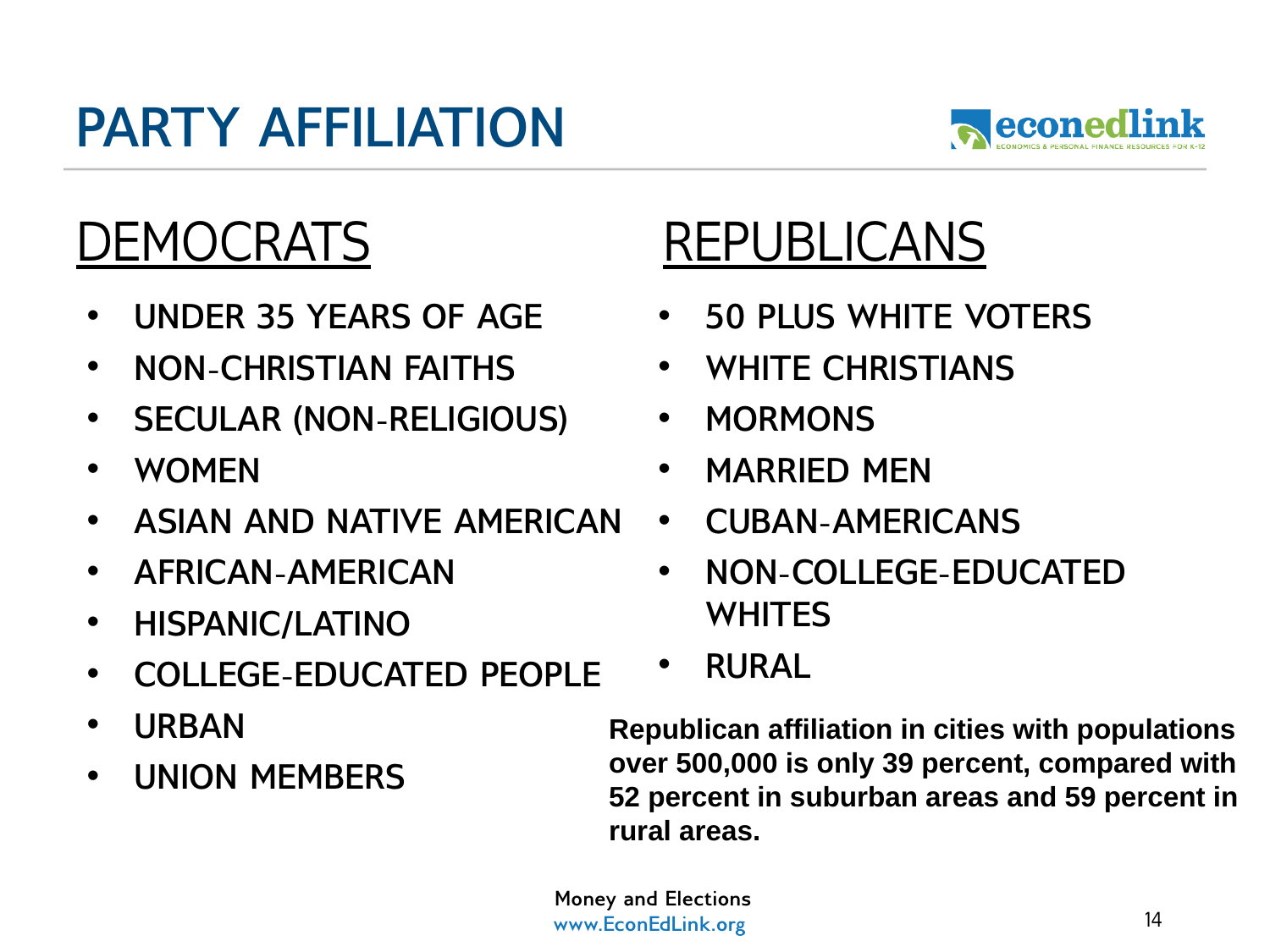

# PARTY AFFILIATION
DEMOCRATS
REPUBLICANS

UNDER 35 YEARS OF AGE
NON-CHRISTIAN FAITHS
SECULAR (NON-RELIGIOUS)
WOMEN
ASIAN AND NATIVE AMERICAN
AFRICAN-AMERICAN
HISPANIC/LATINO
COLLEGE-EDUCATED PEOPLE
URBAN
UNION MEMBERS

50 PLUS WHITE VOTERS
WHITE CHRISTIANS
MORMONS
MARRIED MEN
CUBAN-AMERICANS
NON-COLLEGE-EDUCATED WHITES
RURAL
Republican affiliation in cities with populations over 500,000 is only 39 percent, compared with 52 percent in suburban areas and 59 percent in rural areas.
Money and Elections
www.EconEdLink.org
14